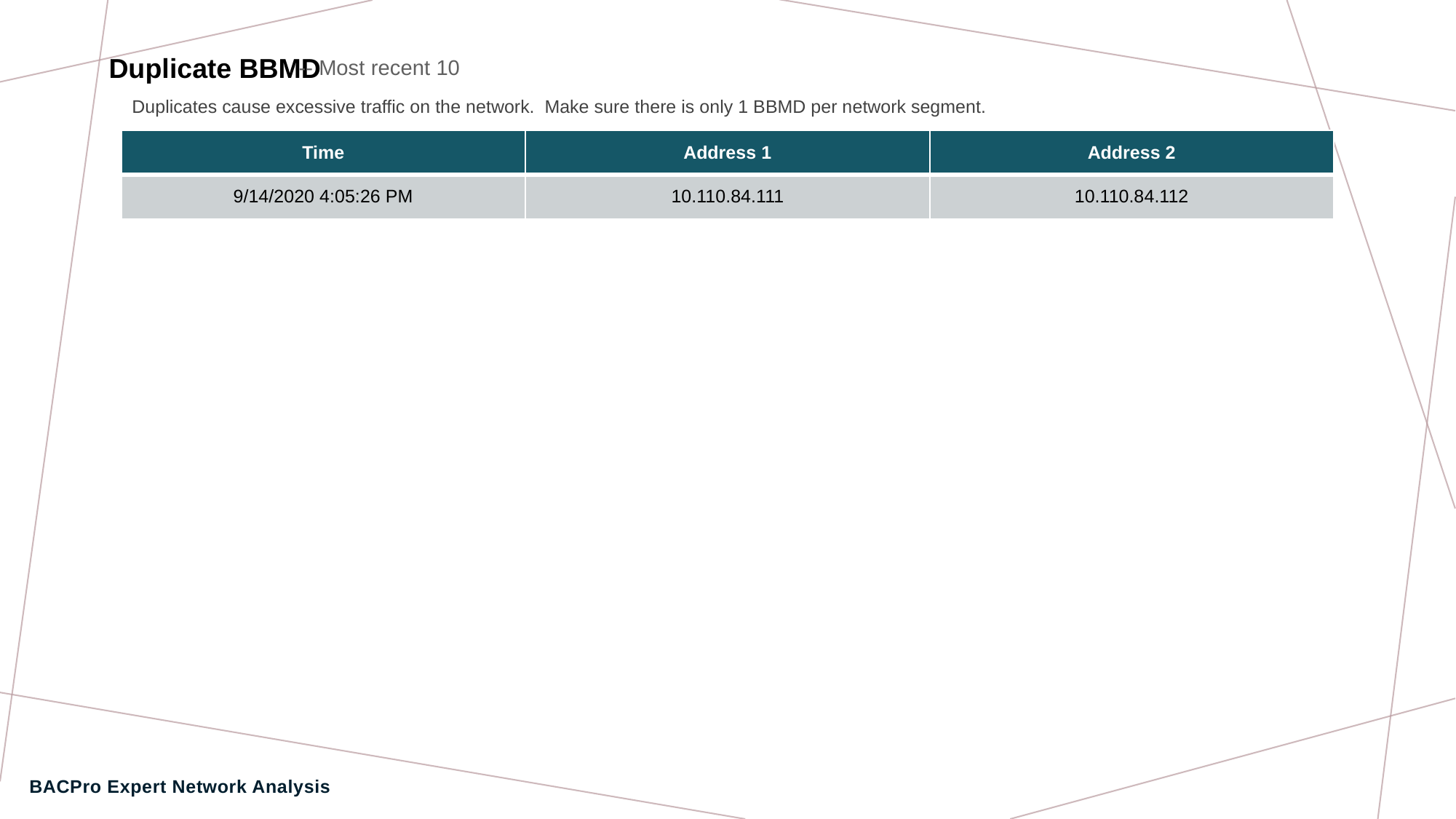

Duplicate BBMD
-- Most recent 10
Duplicates cause excessive traffic on the network.  Make sure there is only 1 BBMD per network segment.
| Time | Address 1 | Address 2 |
| --- | --- | --- |
| 9/14/2020 4:05:26 PM | 10.110.84.111 | 10.110.84.112 |
BACPro Expert Network Analysis